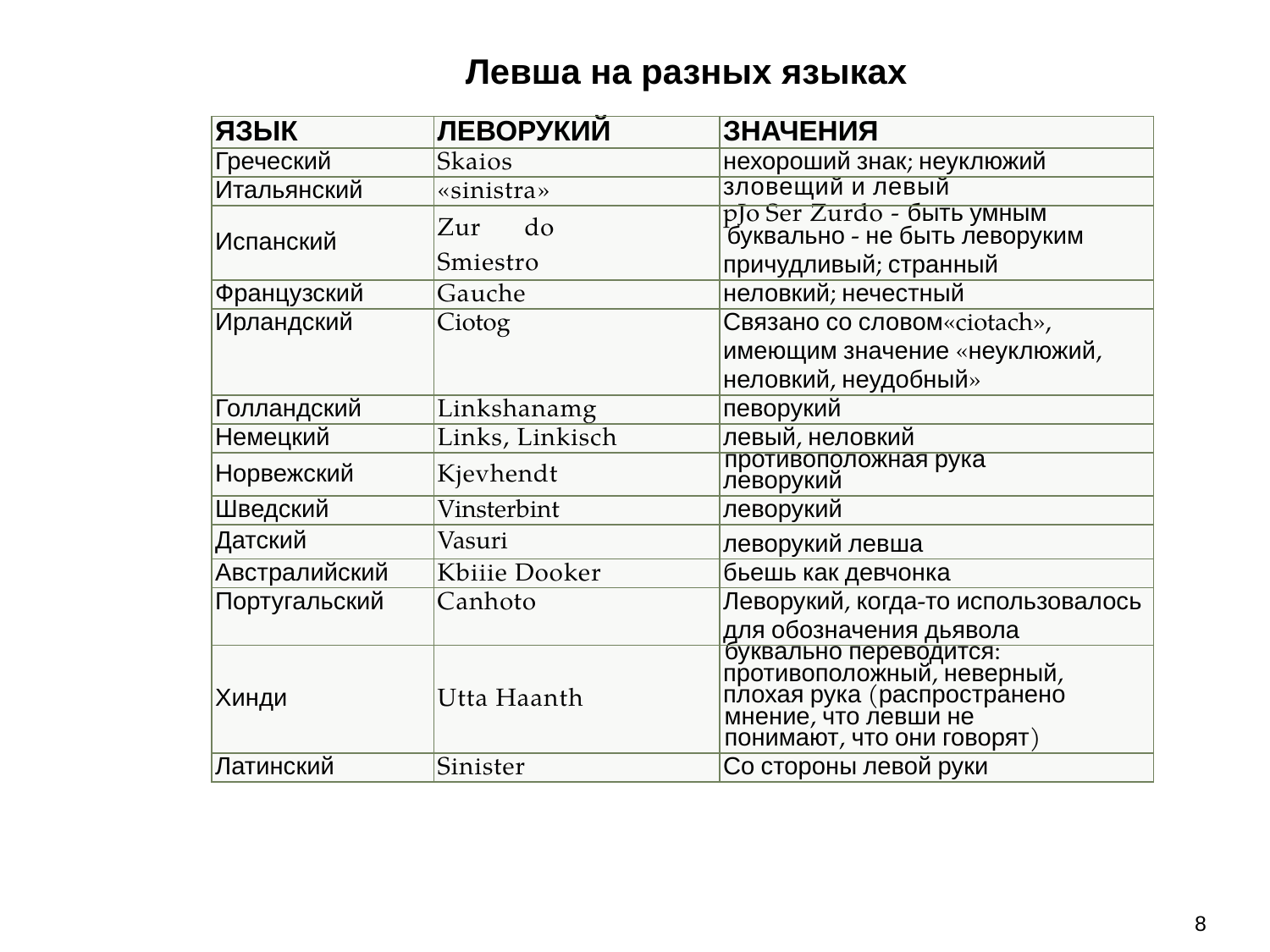

Левша на разных языках
| ЯЗЫК | ЛЕВОРУКИЙ | ЗНАЧЕНИЯ |
| --- | --- | --- |
| Греческий | Skaios | нехороший знак; неуклюжий |
| Итальянский | «sinistra» | зловещий и левый |
| Испанский | Zur do Smiestro | pJo Ser Zurdo - быть умным буквально - не быть леворуким причудливый; странный |
| Французский | Gauche | неловкий; нечестный |
| Ирландский | Ciotog | Связано со словом«ciotach», имеющим значение «неуклюжий, неловкий, неудобный» |
| Голландский | Linkshanamg | певорукий |
| Немецкий | Links, Linkisch | левый, неловкий |
| Норвежский | Kjevhendt | противоположная рука леворукий |
| Шведский | Vinsterbint | леворукий |
| Датский | Vasuri | леворукий левша |
| Австралийский | Kbiiie Dooker | бьешь как девчонка |
| Португальский | Canhoto | Леворукий, когда-то использовалось для обозначения дьявола |
| Хинди | Utta Haanth | буквально переводится: противоположный, неверный, плохая рука (распространено мнение, что левши не понимают, что они говорят) |
| Латинский | Sinister | Со стороны левой руки |
8